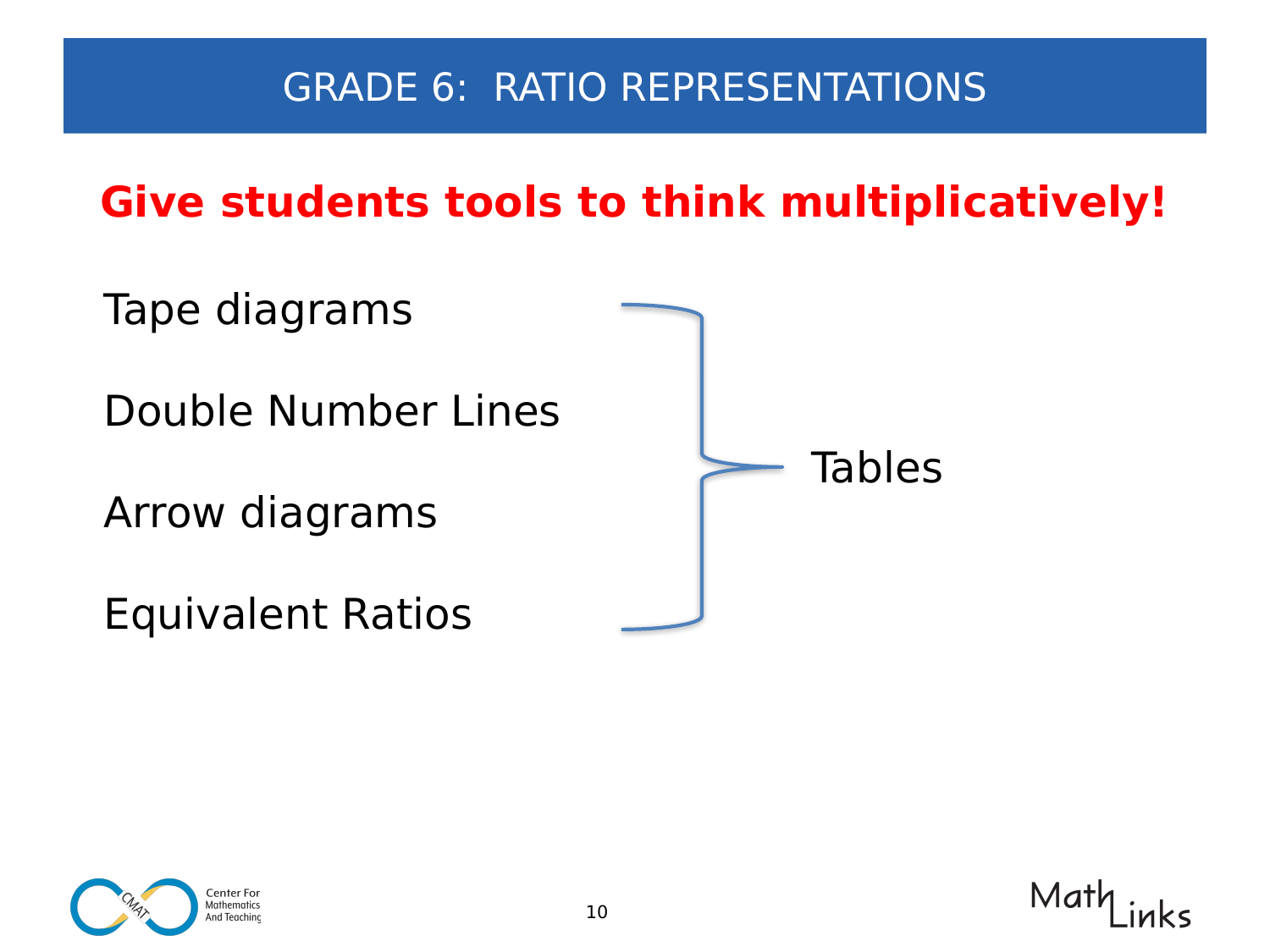

# GRADE 6:  RATIO REPRESENTATIONS
Give students tools to think multiplicatively!
Tape diagrams

Double Number Lines

Arrow diagrams

Equivalent Ratios

Tables